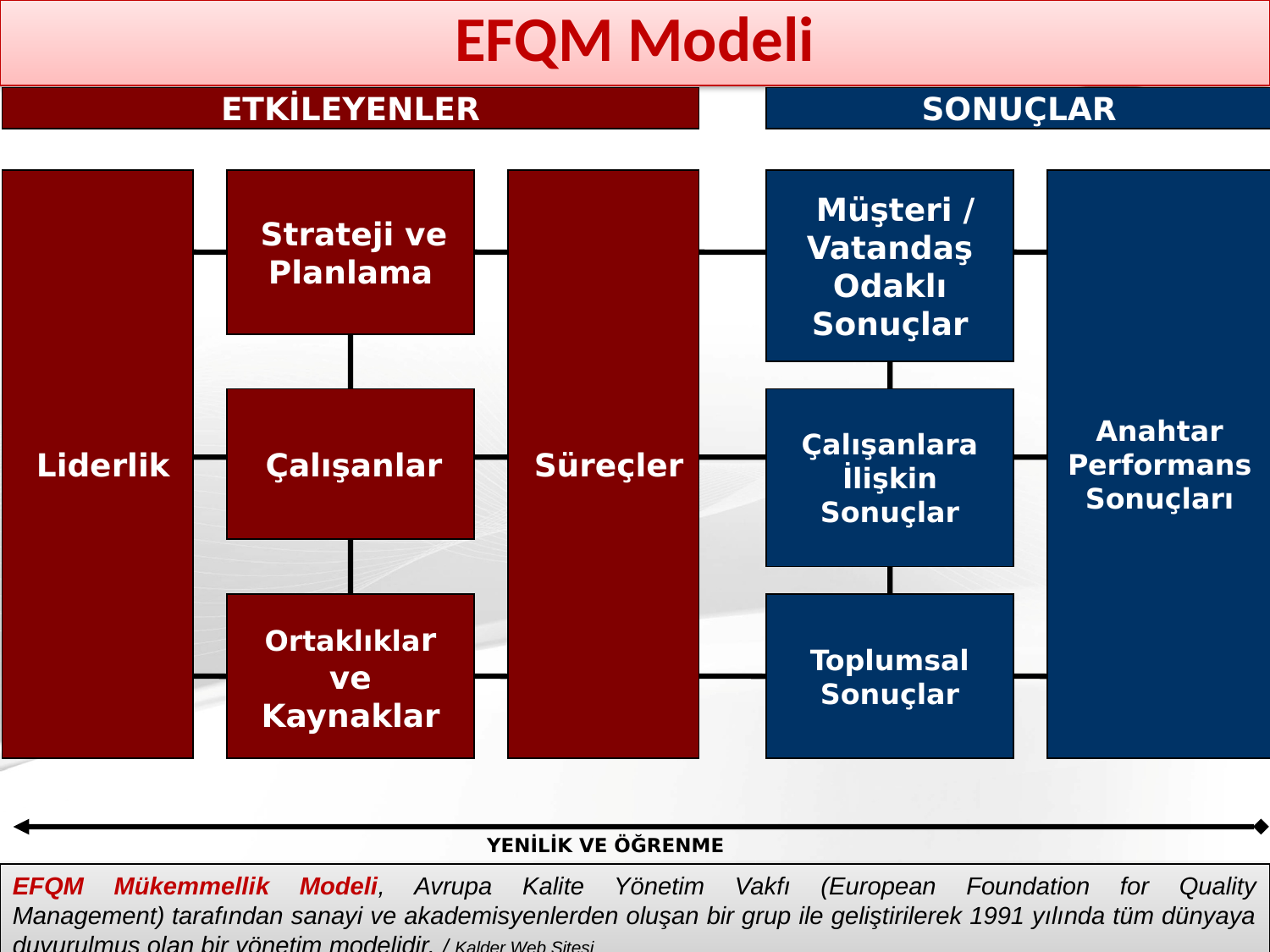

# EFQM Modeli
ETKİLEYENLER
SONUÇLAR
 Liderlik
 Strateji ve Planlama
 Süreçler
 Müşteri / Vatandaş Odaklı Sonuçlar
Anahtar Performans Sonuçları

 Çalışanlar
Çalışanlara İlişkin Sonuçlar

Ortaklıklar ve Kaynaklar
Toplumsal Sonuçlar

YENİLİK VE ÖĞRENME
EFQM Mükemmellik Modeli, Avrupa Kalite Yönetim Vakfı (European Foundation for Quality Management) tarafından sanayi ve akademisyenlerden oluşan bir grup ile geliştirilerek 1991 yılında tüm dünyaya duyurulmuş olan bir yönetim modelidir. / Kalder Web Sitesi